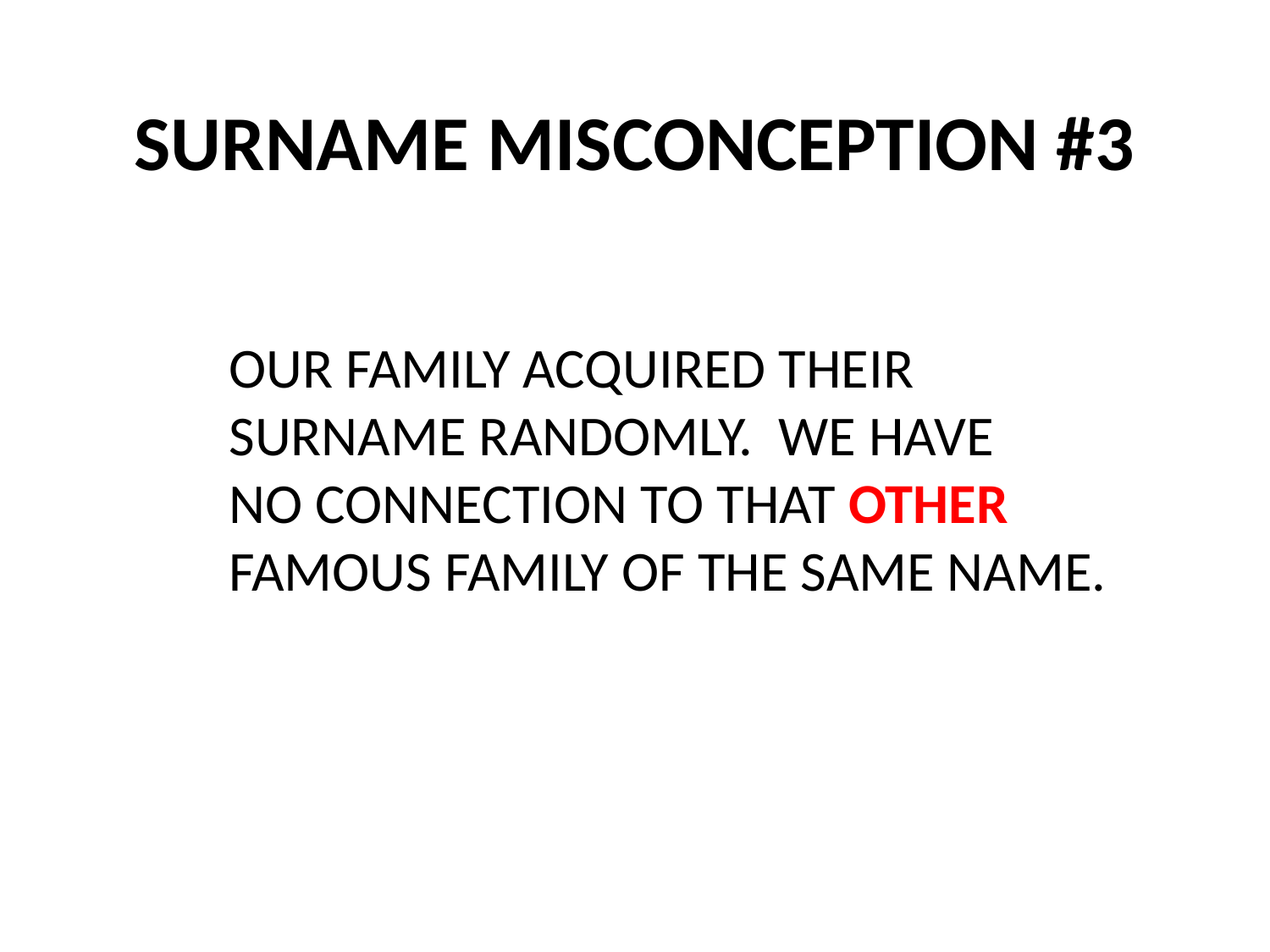

# SURNAME MISCONCEPTION #3
OUR FAMILY ACQUIRED THEIR
SURNAME RANDOMLY.  WE HAVE
NO CONNECTION TO THAT OTHER
FAMOUS FAMILY OF THE SAME NAME.